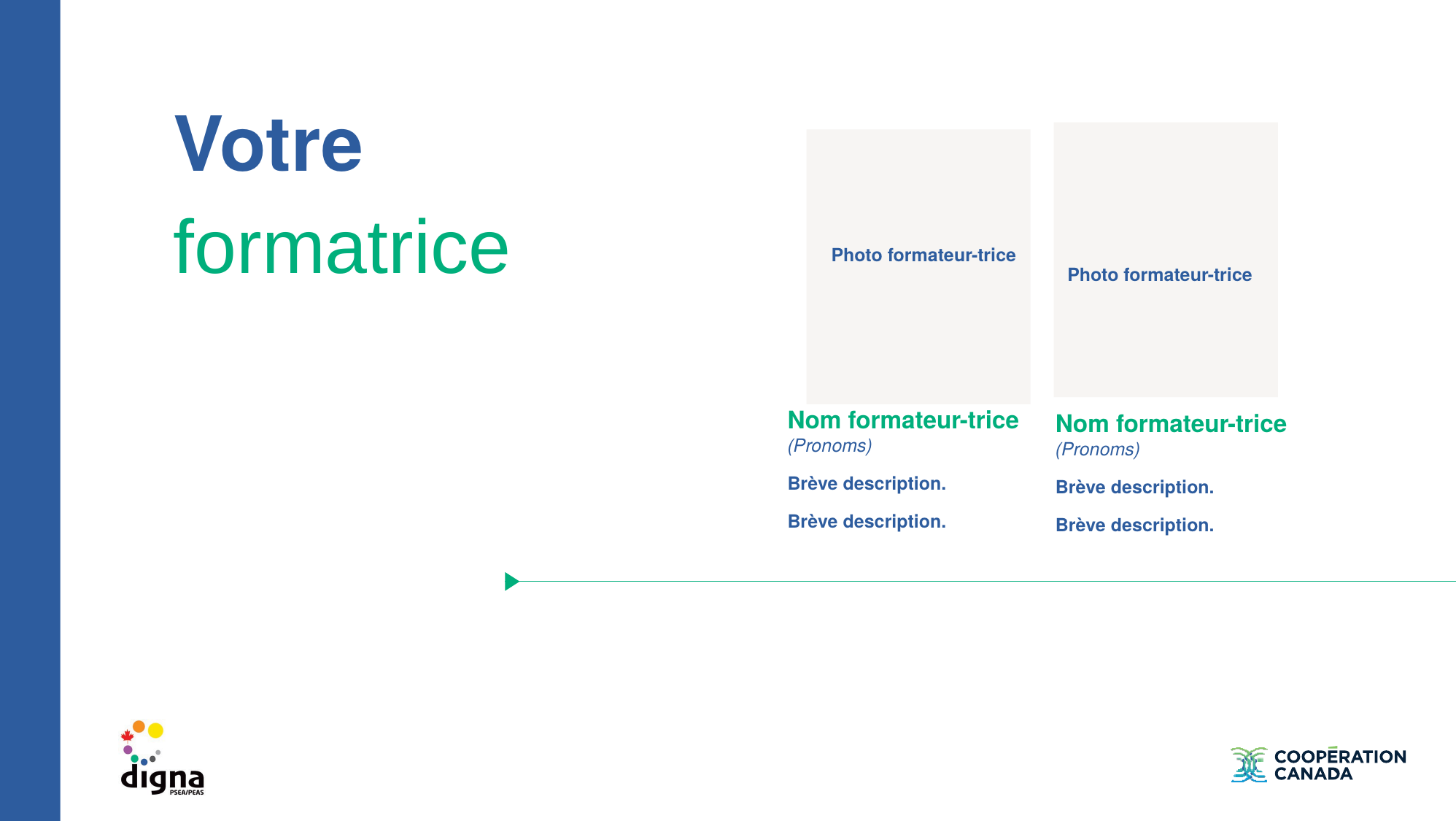

# Votre
formatrice

Photo formateur-trice
Photo formateur-trice
Nom formateur-trice
(Pronoms)
Brève description.
Brève description.
Nom formateur-trice
(Pronoms)
Brève description.
Brève description.